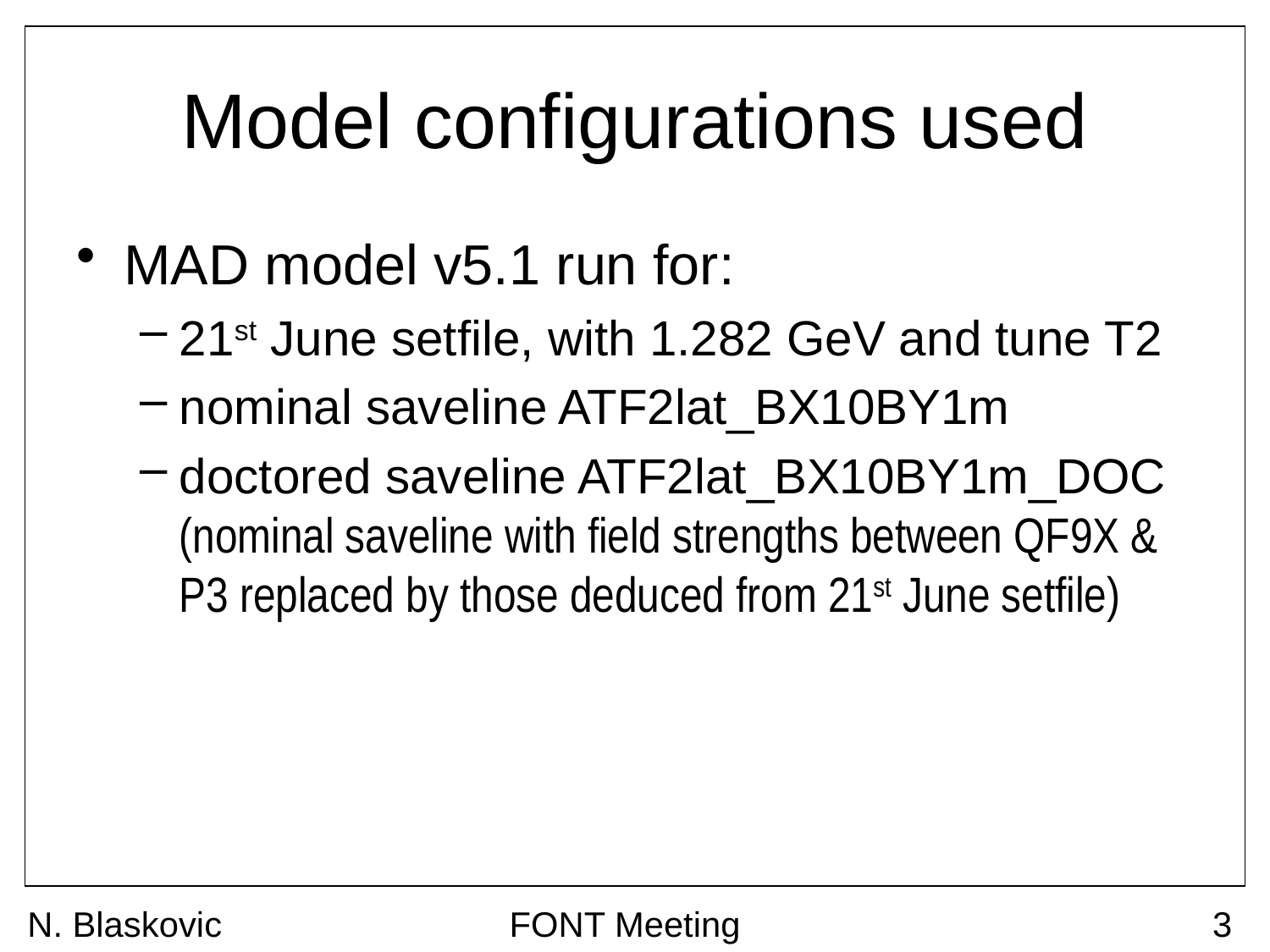

# Model configurations used
MAD model v5.1 run for:
21st June setfile, with 1.282 GeV and tune T2
nominal saveline ATF2lat_BX10BY1m
doctored saveline ATF2lat_BX10BY1m_DOC (nominal saveline with field strengths between QF9X & P3 replaced by those deduced from 21st June setfile)

N. Blaskovic
FONT Meeting
3